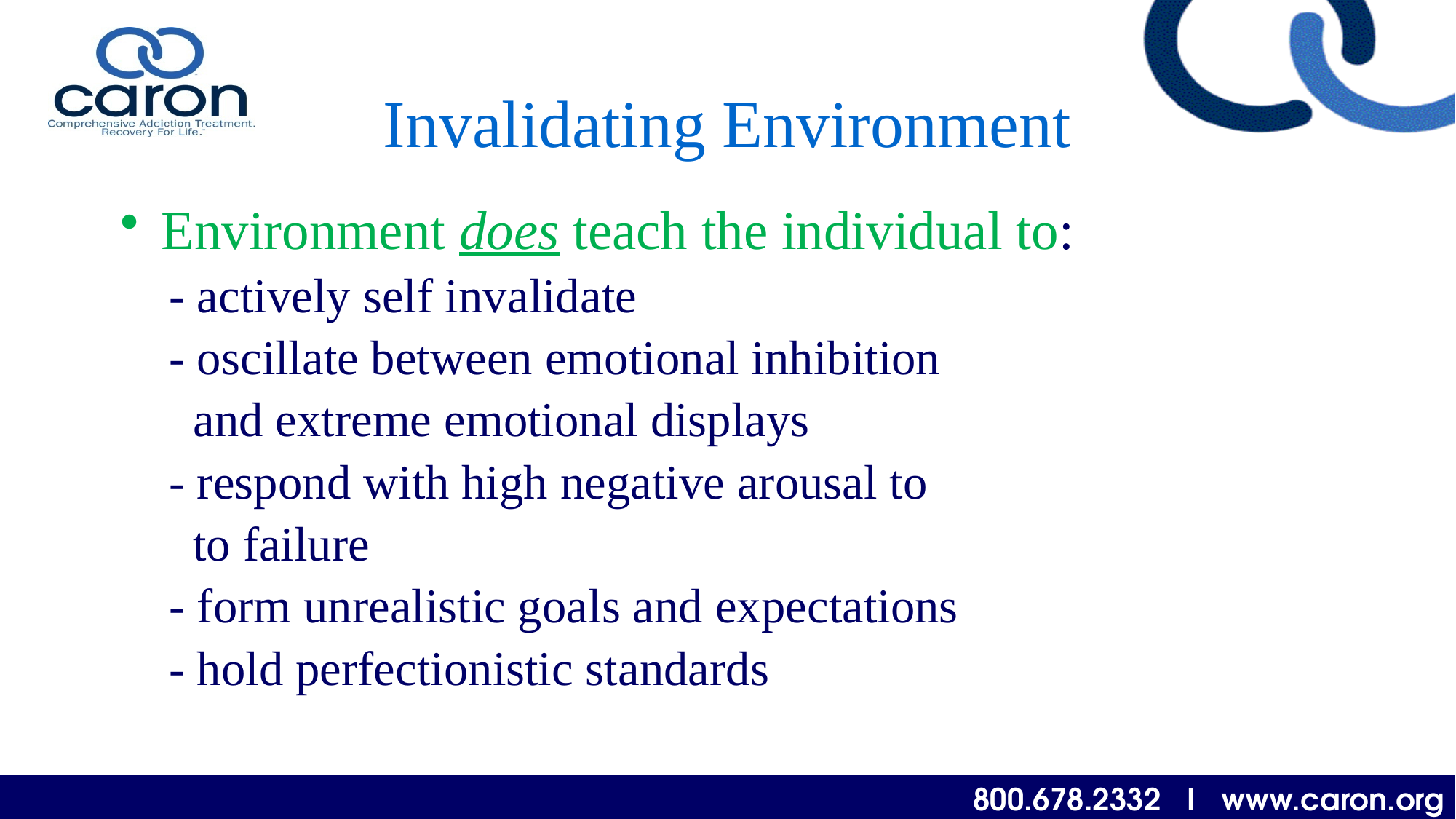

# Invalidating Environment
Environment does teach the individual to:
    - actively self invalidate
    - oscillate between emotional inhibition
      and extreme emotional displays
    - respond with high negative arousal to
      to failure
    - form unrealistic goals and expectations
    - hold perfectionistic standards